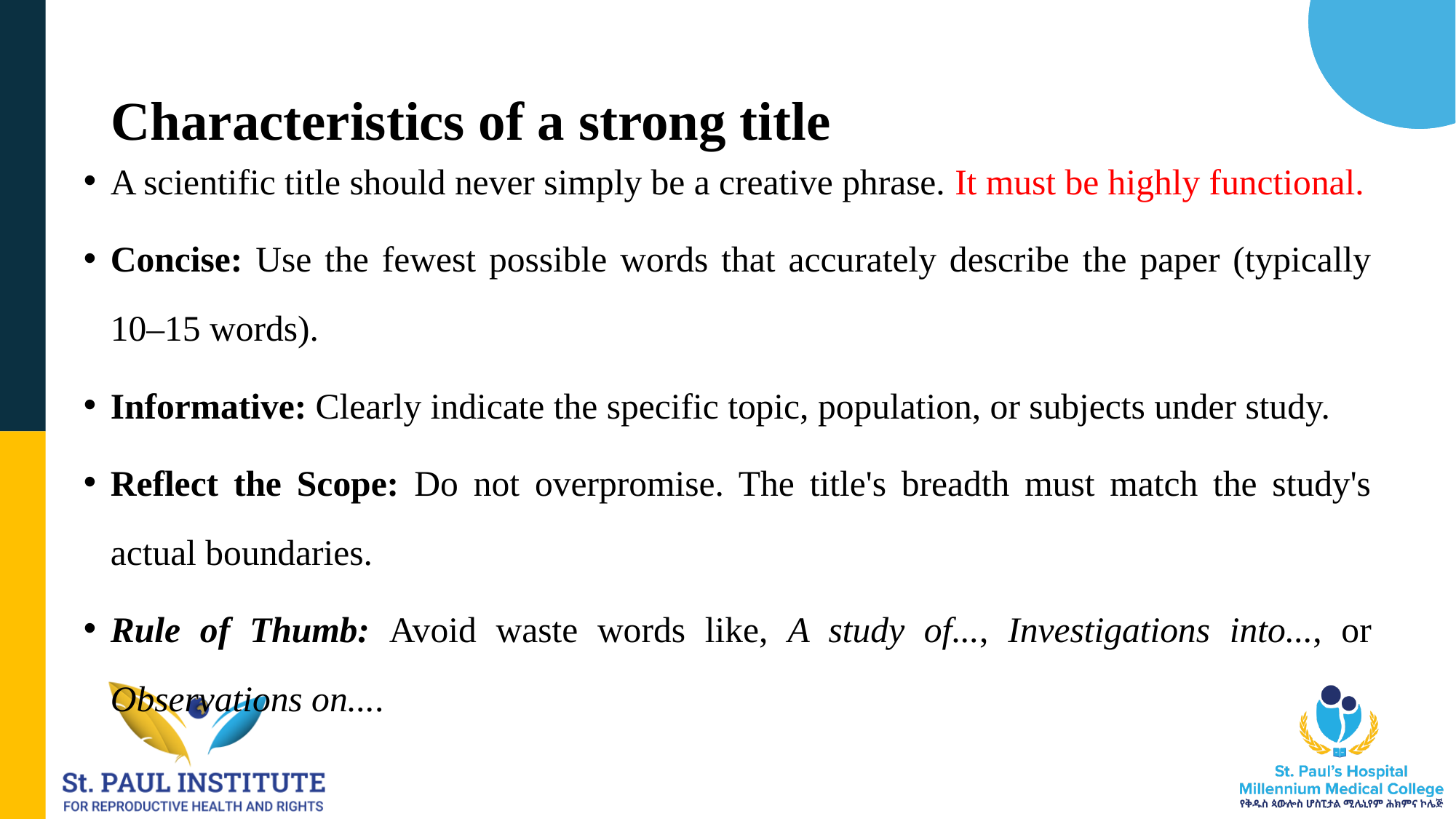

# Characteristics of a strong title
A scientific title should never simply be a creative phrase. It must be highly functional.
Concise: Use the fewest possible words that accurately describe the paper (typically 10–15 words).
Informative: Clearly indicate the specific topic, population, or subjects under study.
Reflect the Scope: Do not overpromise. The title's breadth must match the study's actual boundaries.
Rule of Thumb: Avoid waste words like, A study of..., Investigations into..., or Observations on....